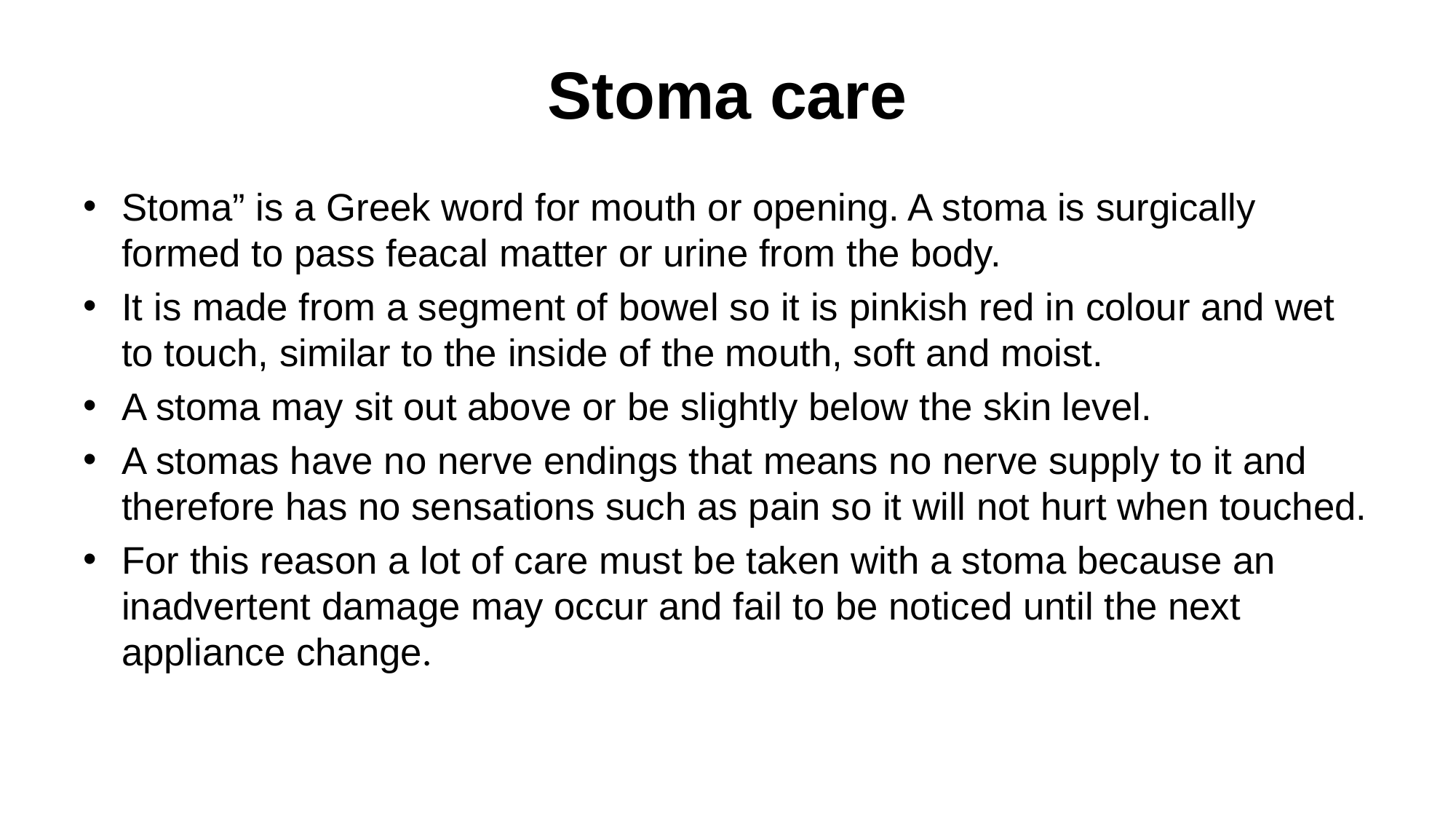

# Stoma care
Stoma” is a Greek word for mouth or opening. A stoma is surgically formed to pass feacal matter or urine from the body.
It is made from a segment of bowel so it is pinkish red in colour and wet to touch, similar to the inside of the mouth, soft and moist.
A stoma may sit out above or be slightly below the skin level.
A stomas have no nerve endings that means no nerve supply to it and therefore has no sensations such as pain so it will not hurt when touched.
For this reason a lot of care must be taken with a stoma because an inadvertent damage may occur and fail to be noticed until the next appliance change.